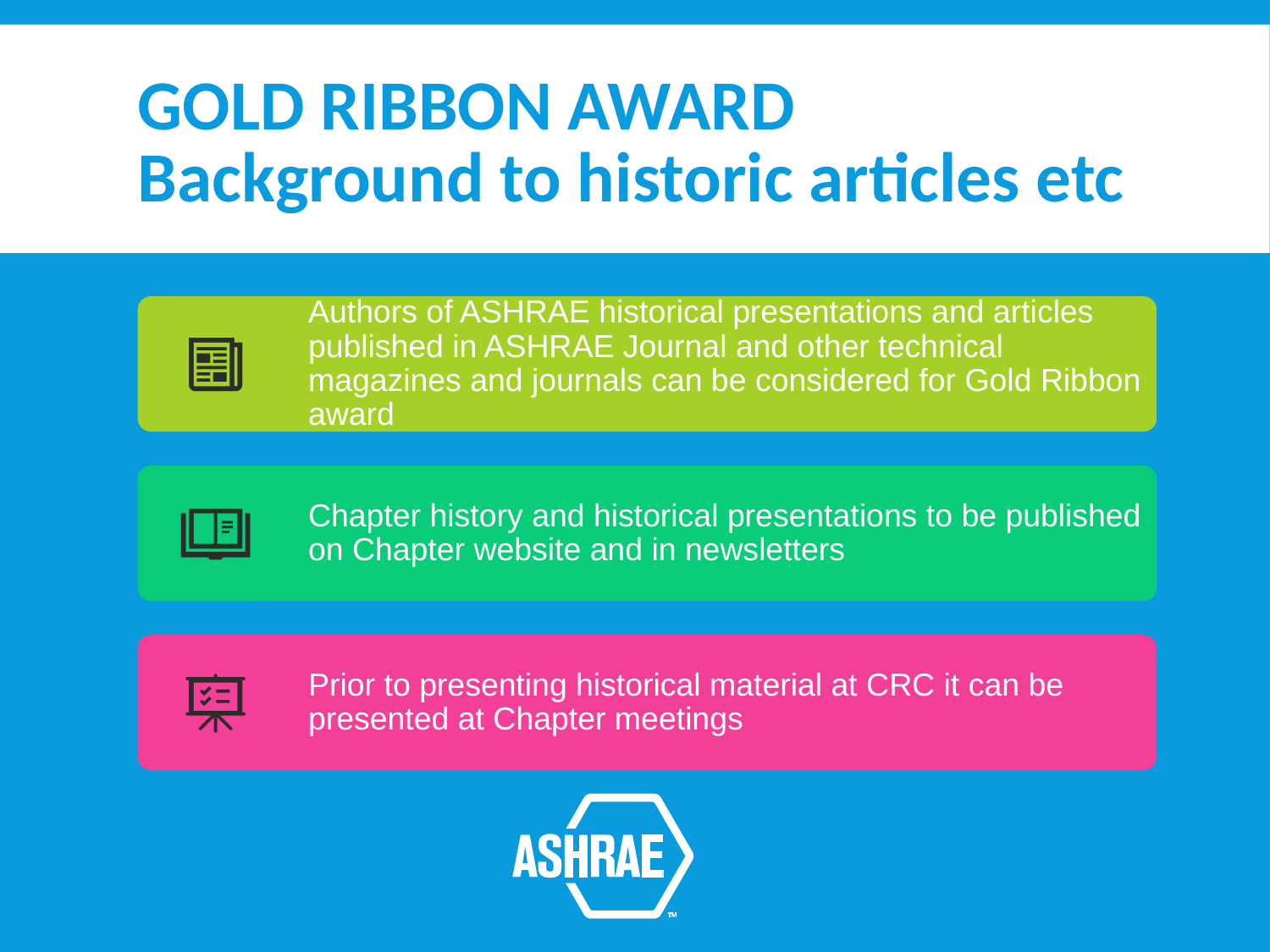

# GOLD RIBBON AWARD Background to historic articles etc
Authors of ASHRAE historical presentations and articles published in ASHRAE Journal and other technical magazines and journals can be considered for Gold Ribbon award
Chapter history and historical presentations to be published on Chapter website and in newsletters
Prior to presenting historical material at CRC it can be presented at Chapter meetings